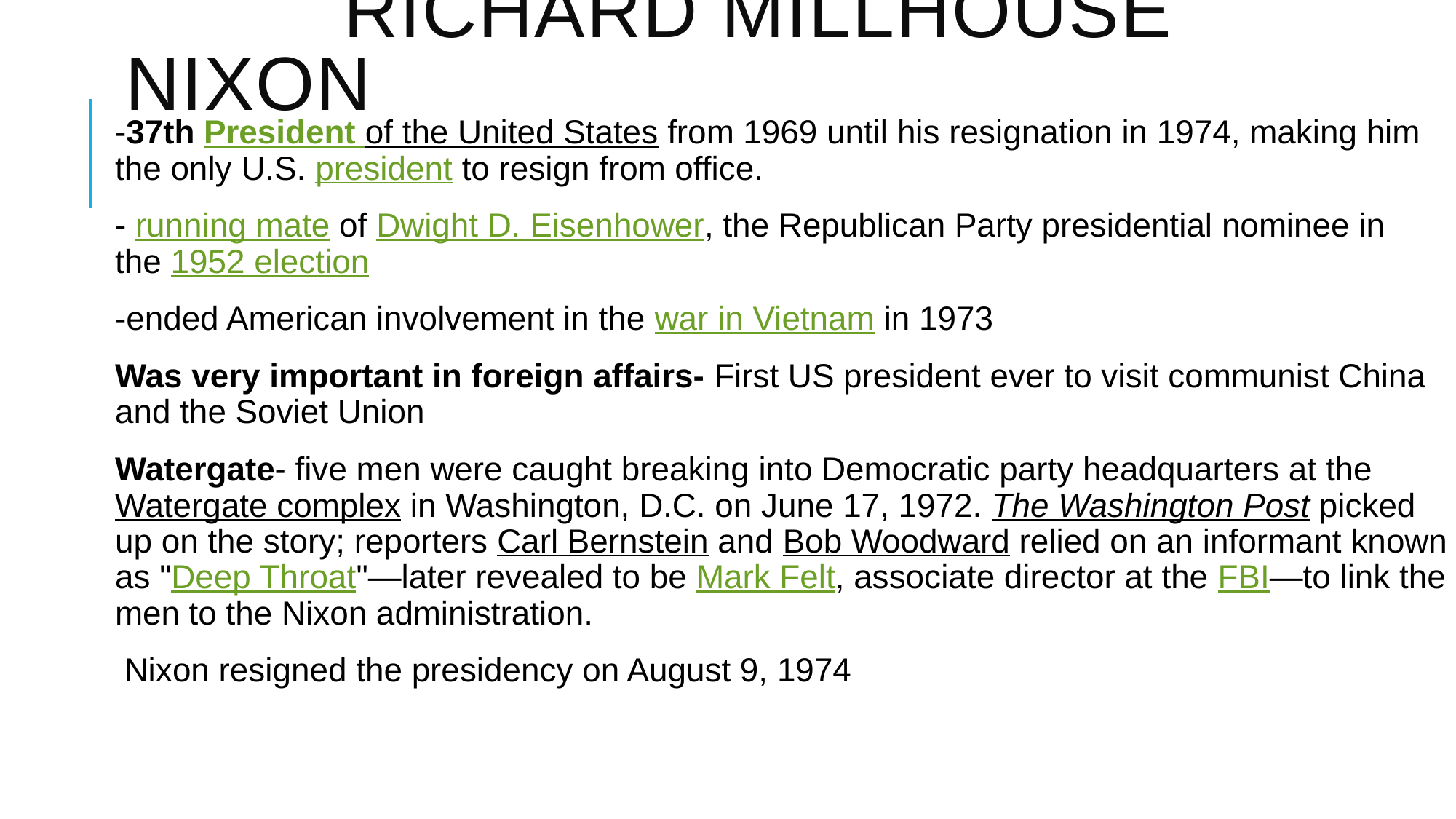

# Richard millhouse Nixon
-37th President of the United States from 1969 until his resignation in 1974, making him the only U.S. president to resign from office.
- running mate of Dwight D. Eisenhower, the Republican Party presidential nominee in the 1952 election
-ended American involvement in the war in Vietnam in 1973
Was very important in foreign affairs- First US president ever to visit communist China and the Soviet Union
Watergate- five men were caught breaking into Democratic party headquarters at the Watergate complex in Washington, D.C. on June 17, 1972. The Washington Post picked up on the story; reporters Carl Bernstein and Bob Woodward relied on an informant known as "Deep Throat"—later revealed to be Mark Felt, associate director at the FBI—to link the men to the Nixon administration.
 Nixon resigned the presidency on August 9, 1974